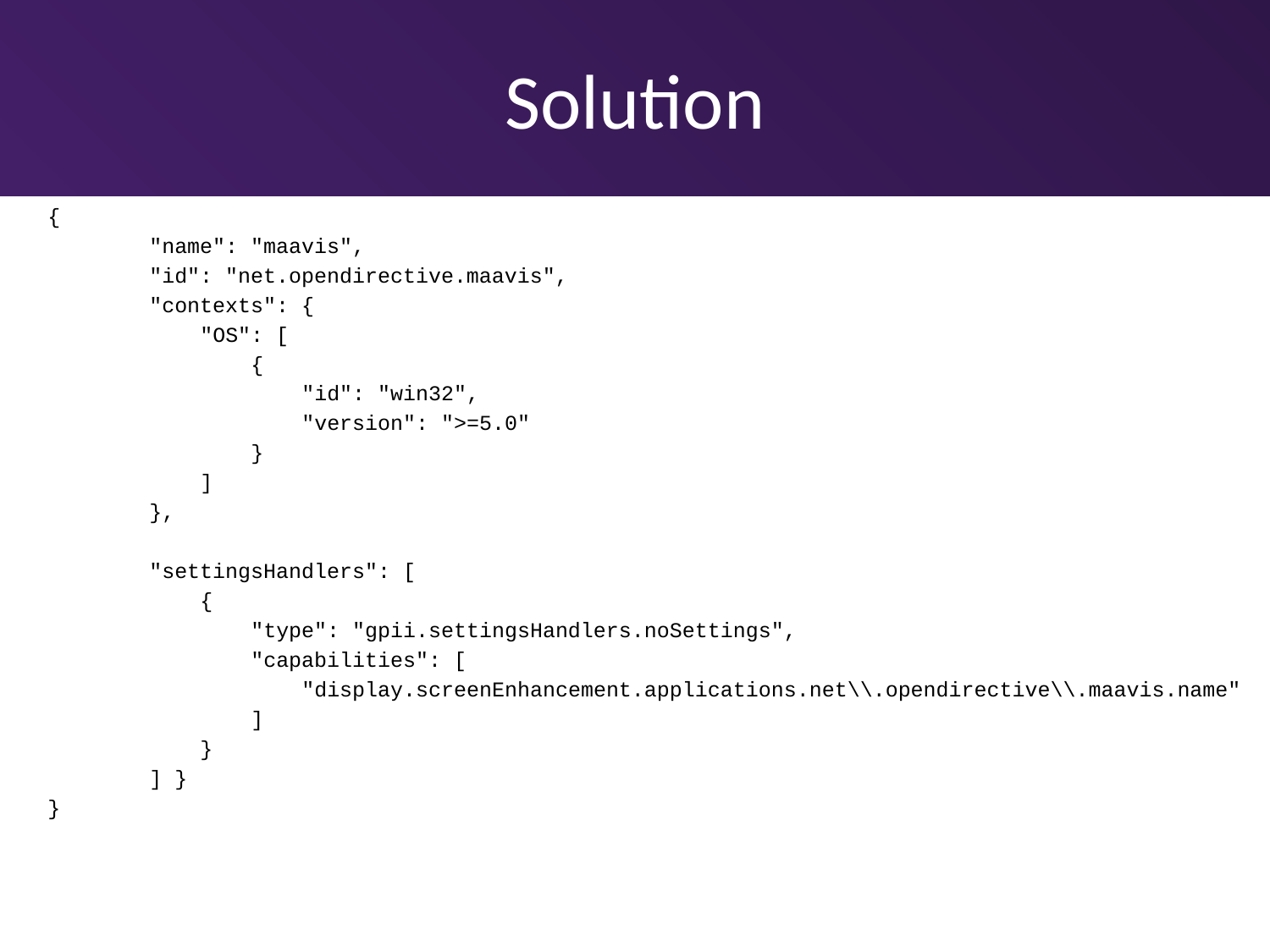

# Solution
{
        "name": "maavis",
        "id": "net.opendirective.maavis",
        "contexts": {
            "OS": [
                {
                    "id": "win32",
                    "version": ">=5.0"
                }
            ]
        },

        "settingsHandlers": [
            {
                "type": "gpii.settingsHandlers.noSettings",
                "capabilities": [
                    "display.screenEnhancement.applications.net\\.opendirective\\.maavis.name"
                ]
            }
        ] }
}